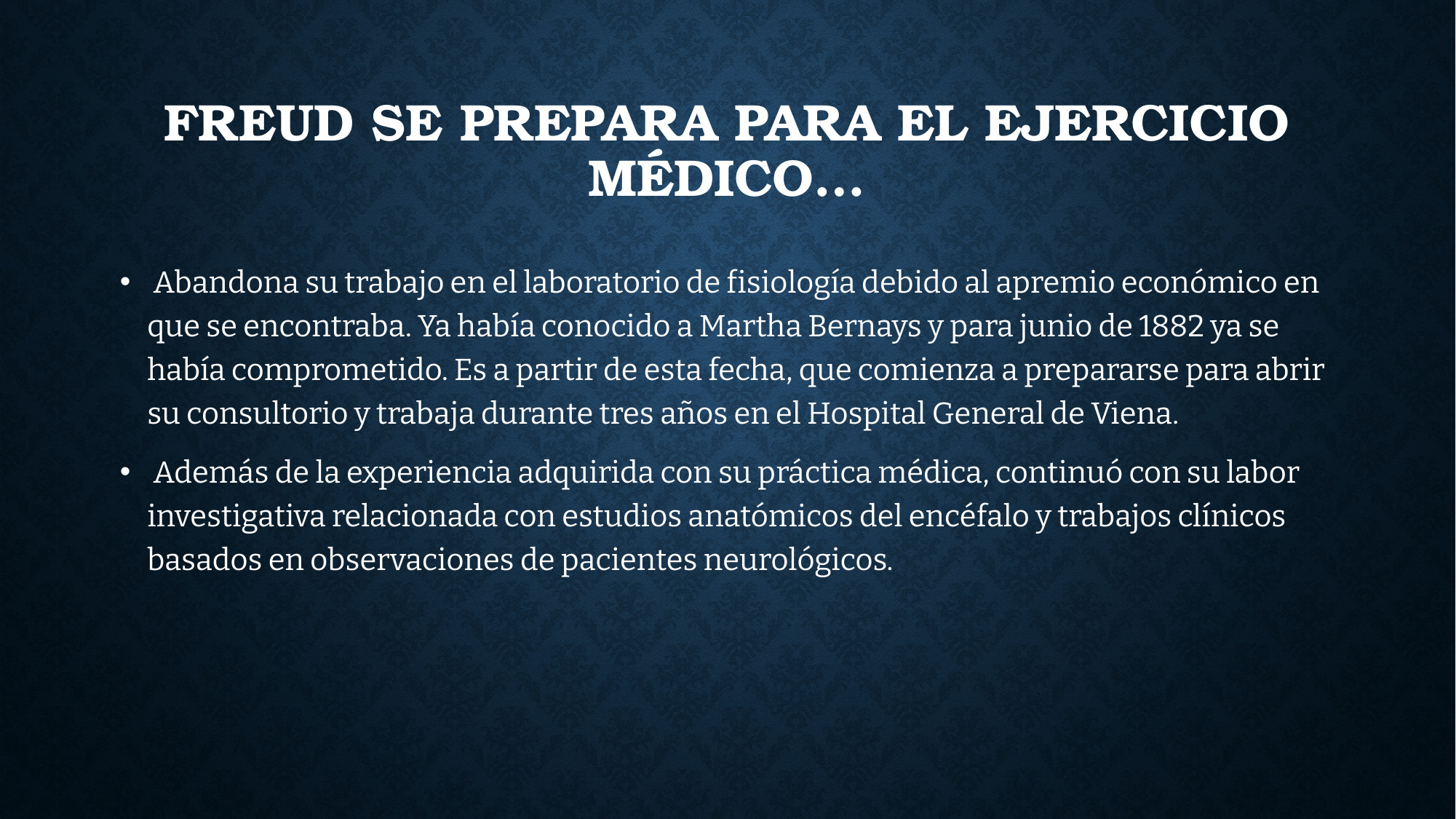

# Freud se prepara para el ejercicio médico…
 Abandona su trabajo en el laboratorio de fisiología debido al apremio económico en que se encontraba. Ya había conocido a Martha Bernays y para junio de 1882 ya se había comprometido. Es a partir de esta fecha, que comienza a prepararse para abrir su consultorio y trabaja durante tres años en el Hospital General de Viena.
 Además de la experiencia adquirida con su práctica médica, continuó con su labor investigativa relacionada con estudios anatómicos del encéfalo y trabajos clínicos basados en observaciones de pacientes neurológicos.